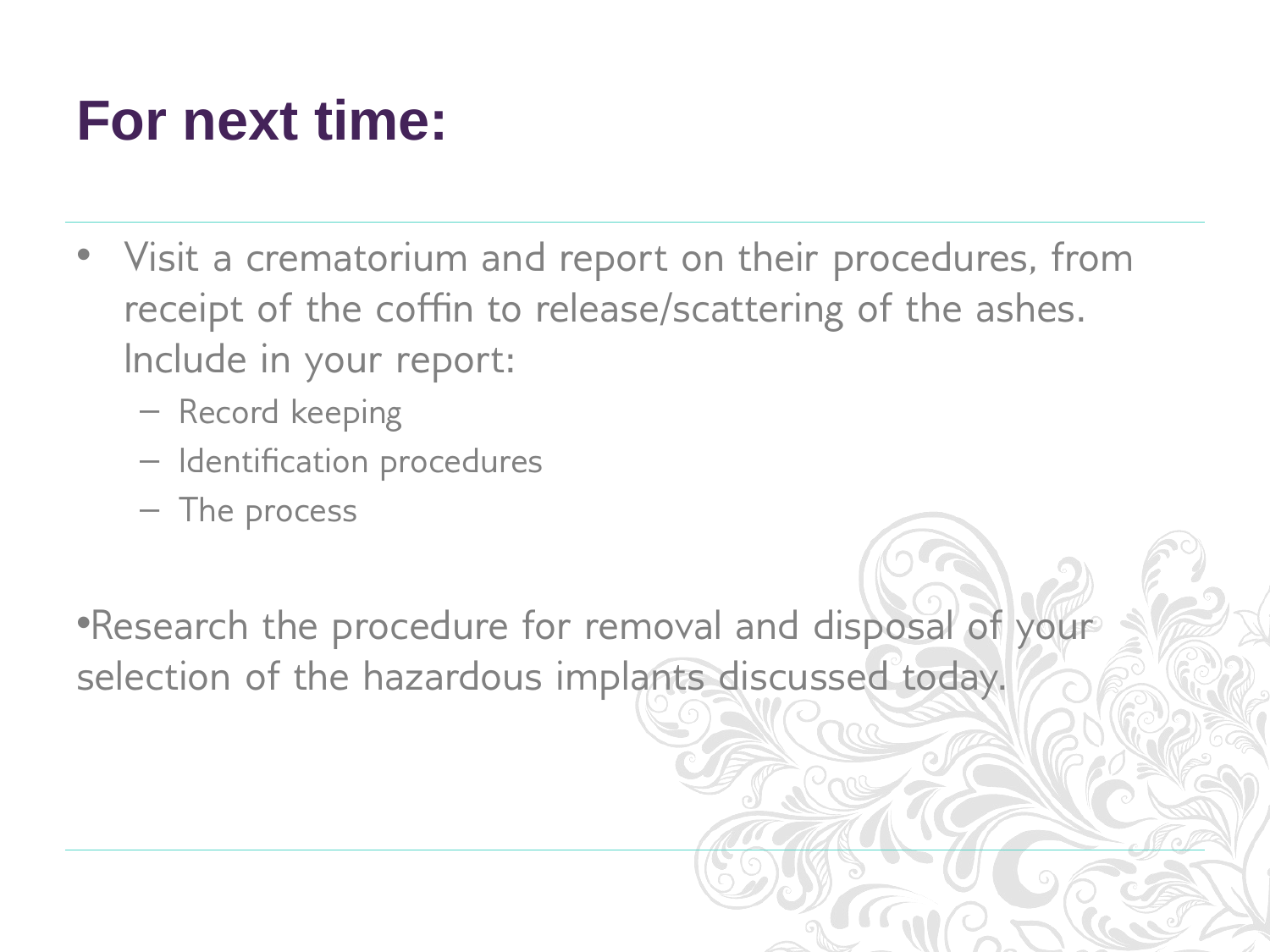

# For next time:
Visit a crematorium and report on their procedures, from receipt of the coffin to release/scattering of the ashes. Include in your report:
Record keeping
Identification procedures
The process

Research the procedure for removal and disposal of your selection of the hazardous implants discussed today.